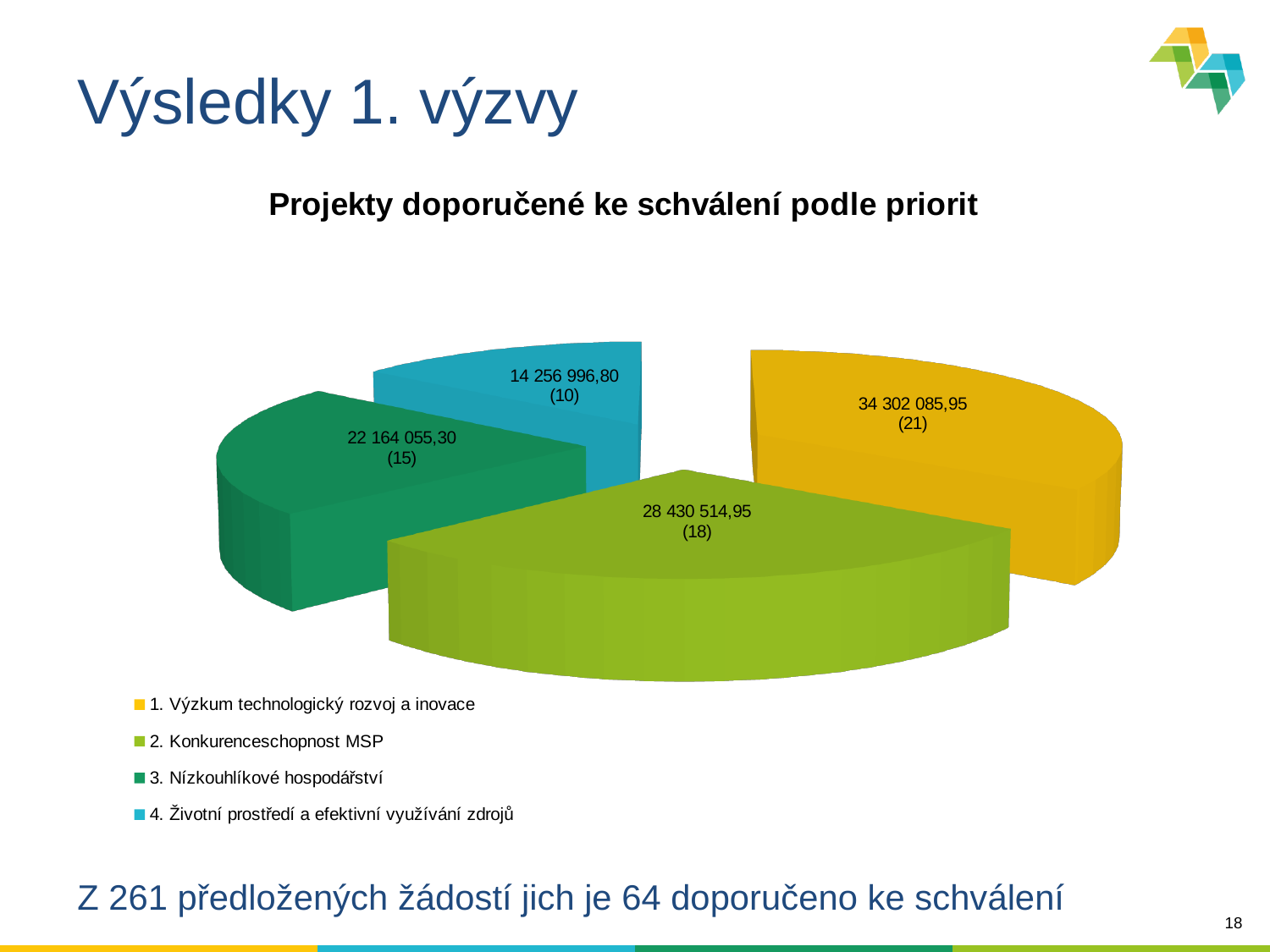

# Výsledky 1. výzvy

[unsupported chart]

Z 261 předložených žádostí jich je 64 doporučeno ke schválení